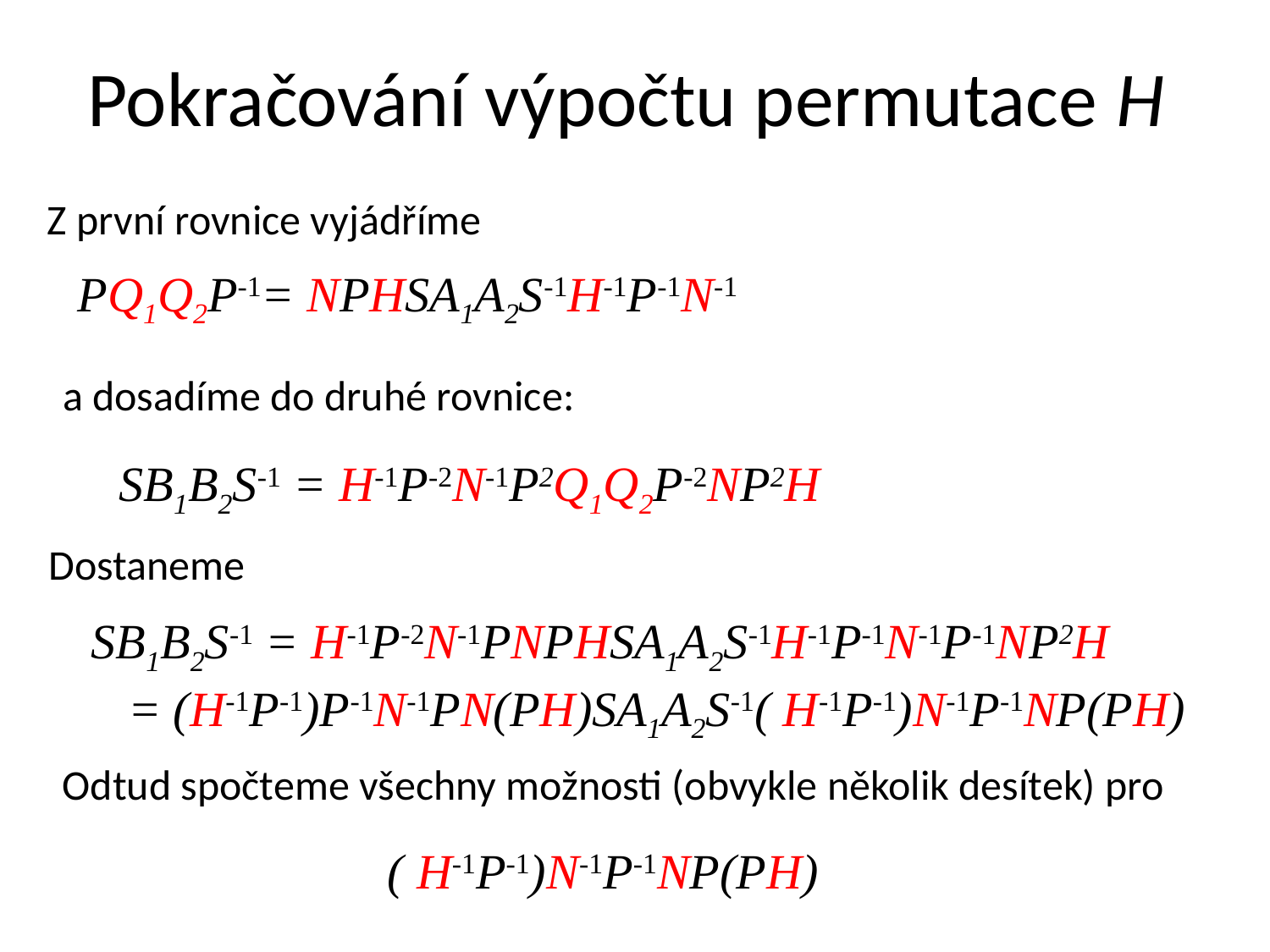

# Pokračování výpočtu permutace H
Z první rovnice vyjádříme
PQ1Q2P-1= NPHSA1A2S-1H-1P-1N-1
a dosadíme do druhé rovnice:
SB1B2S-1 = H-1P-2N-1P2Q1Q2P-2NP2H
Dostaneme
SB1B2S-1 = H-1P-2N-1PNPHSA1A2S-1H-1P-1N-1P-1NP2H
   = (H-1P-1)P-1N-1PN(PH)SA1A2S-1( H-1P-1)N-1P-1NP(PH)
Odtud spočteme všechny možnosti (obvykle několik desítek) pro
( H-1P-1)N-1P-1NP(PH)